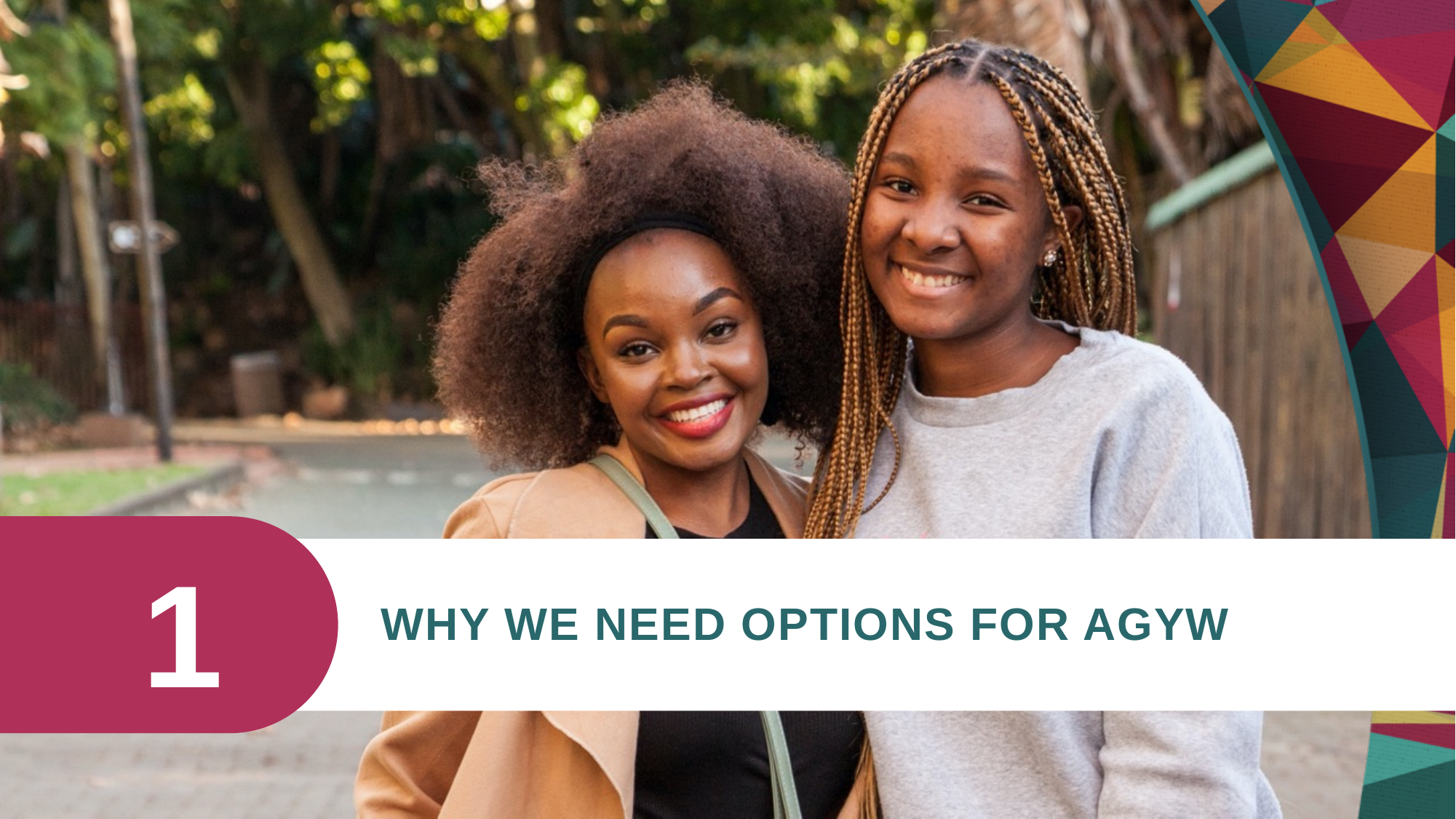

Why we need options for agyw
1